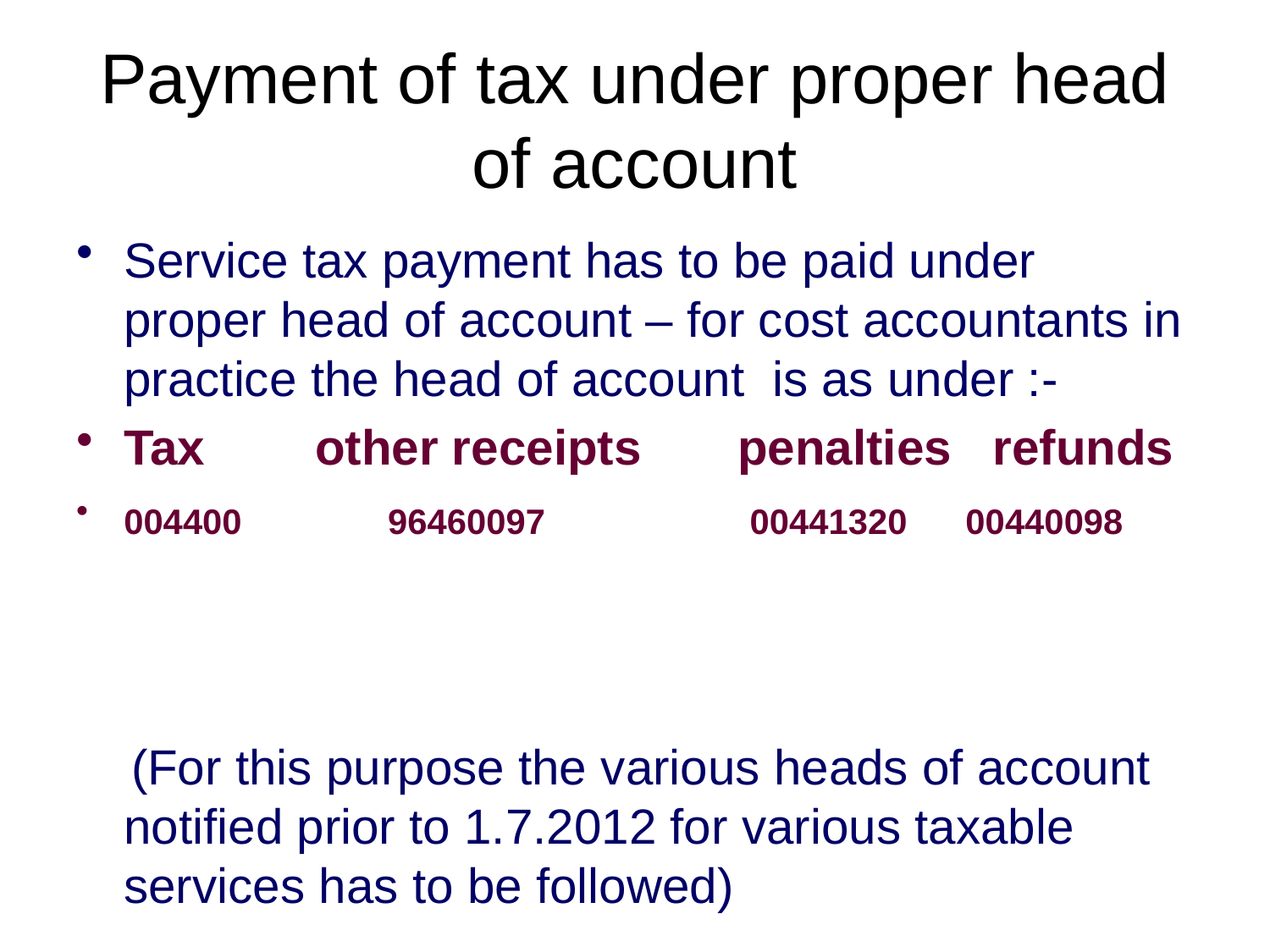

# Payment of tax under proper head of account
Service tax payment has to be paid under proper head of account – for cost accountants in practice the head of account  is as under :-
Tax        other receipts       penalties   refunds
004400               96460097                     00441320      00440098

    (For this purpose the various heads of account notified prior to 1.7.2012 for various taxable services has to be followed)